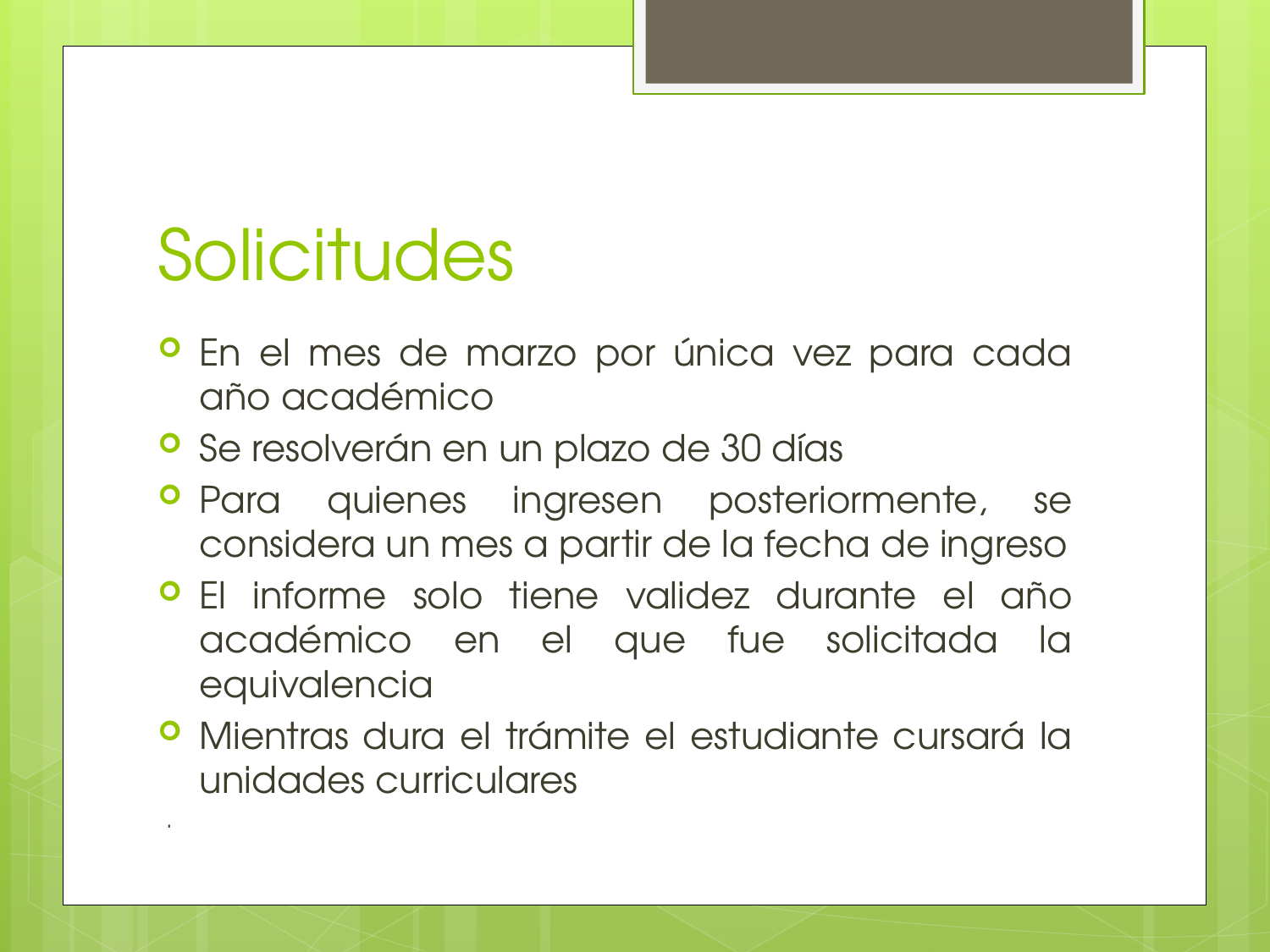

# Solicitudes
En el mes de marzo por única vez para cada año académico
Se resolverán en un plazo de 30 días
Para quienes ingresen posteriormente, se considera un mes a partir de la fecha de ingreso
El informe solo tiene validez durante el año académico en el que fue solicitada la equivalencia
Mientras dura el trámite el estudiante cursará la unidades curriculares
.